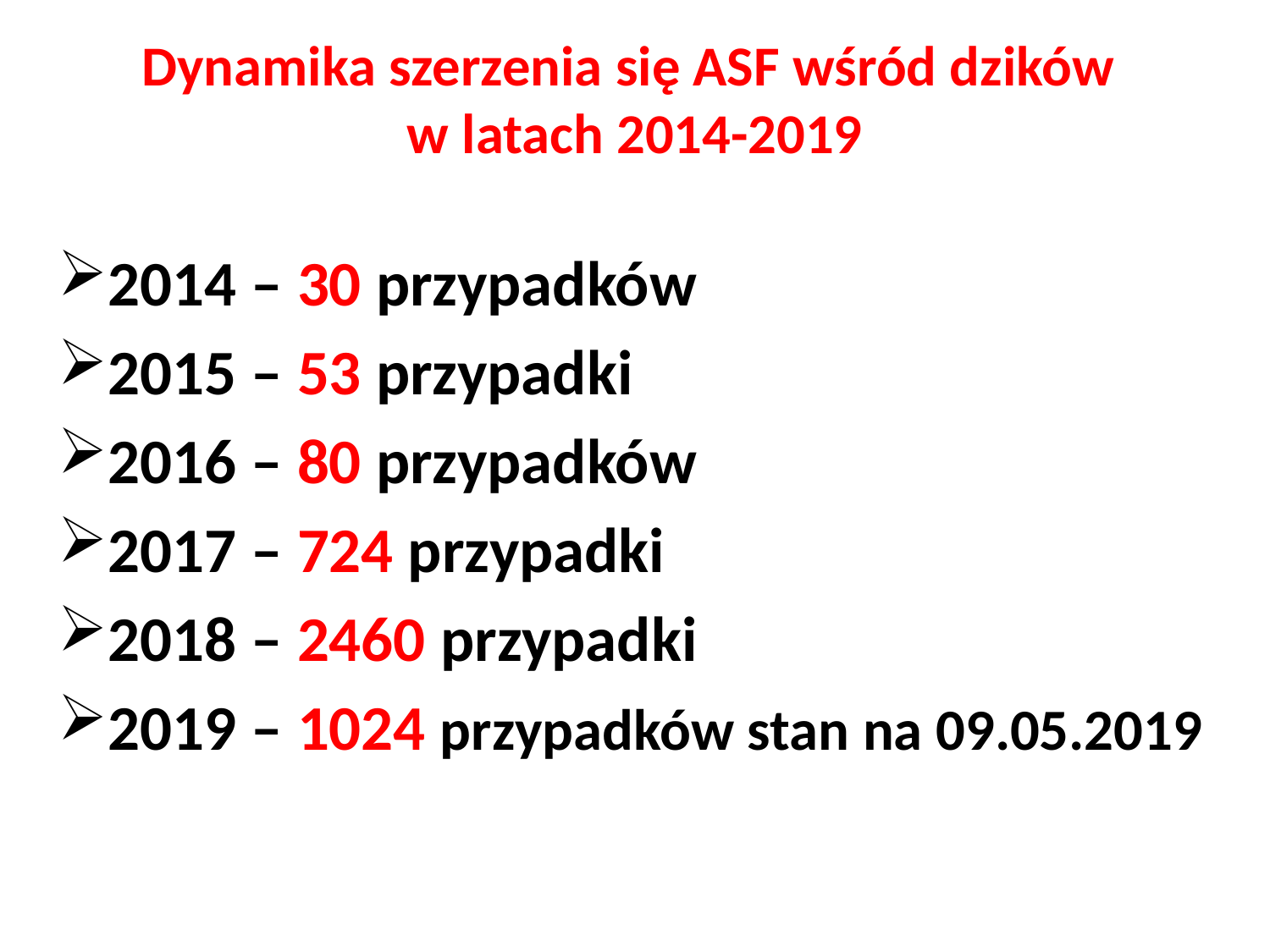

# Dynamika szerzenia się ASF wśród dzików w latach 2014-2019
2014 – 30 przypadków
2015 – 53 przypadki
2016 – 80 przypadków
2017 – 724 przypadki
2018 – 2460 przypadki
2019 – 1024 przypadków stan na 09.05.2019